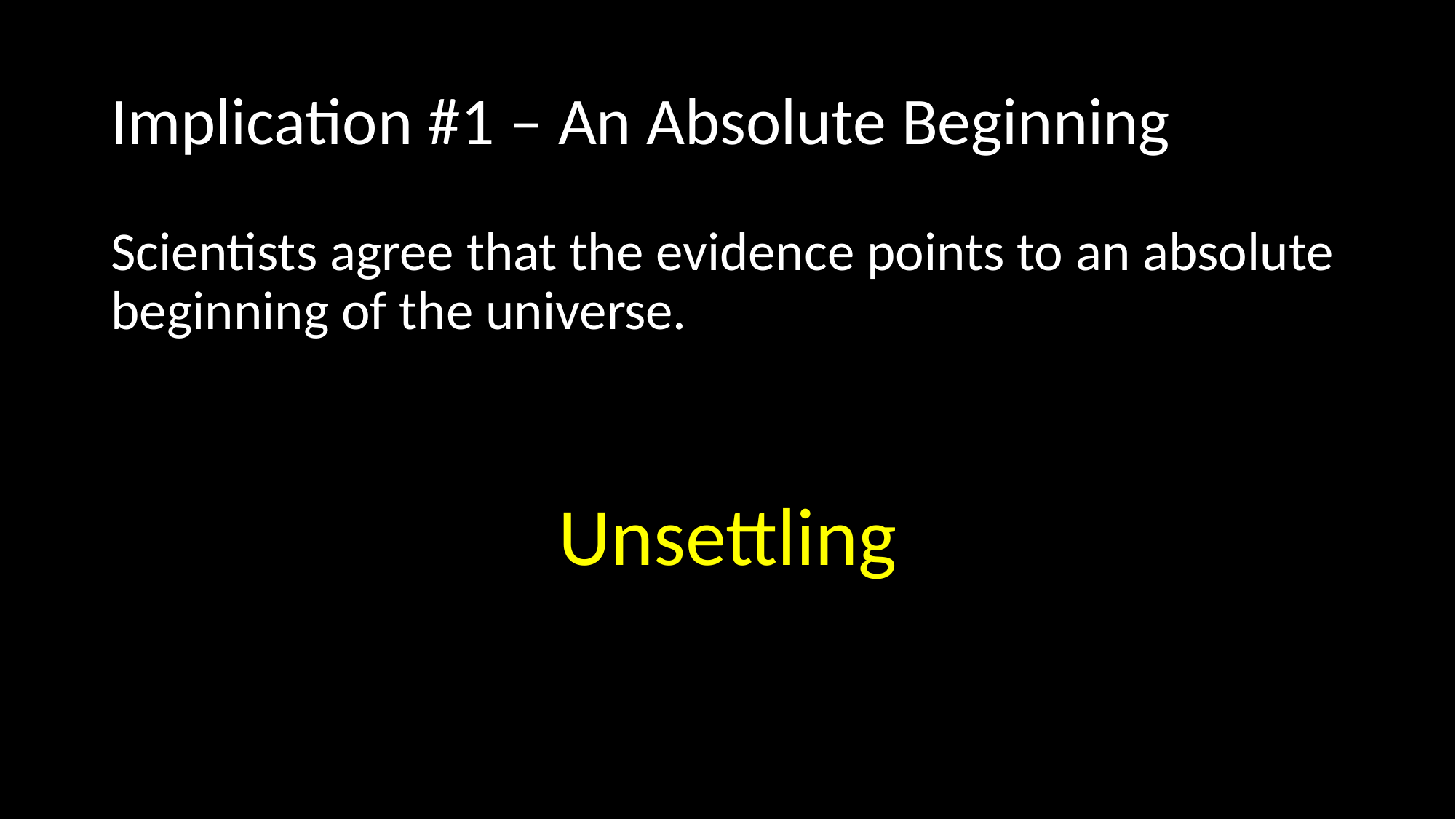

# Implication #1 – An Absolute Beginning
Scientists agree that the evidence points to an absolute beginning of the universe.

Unsettling